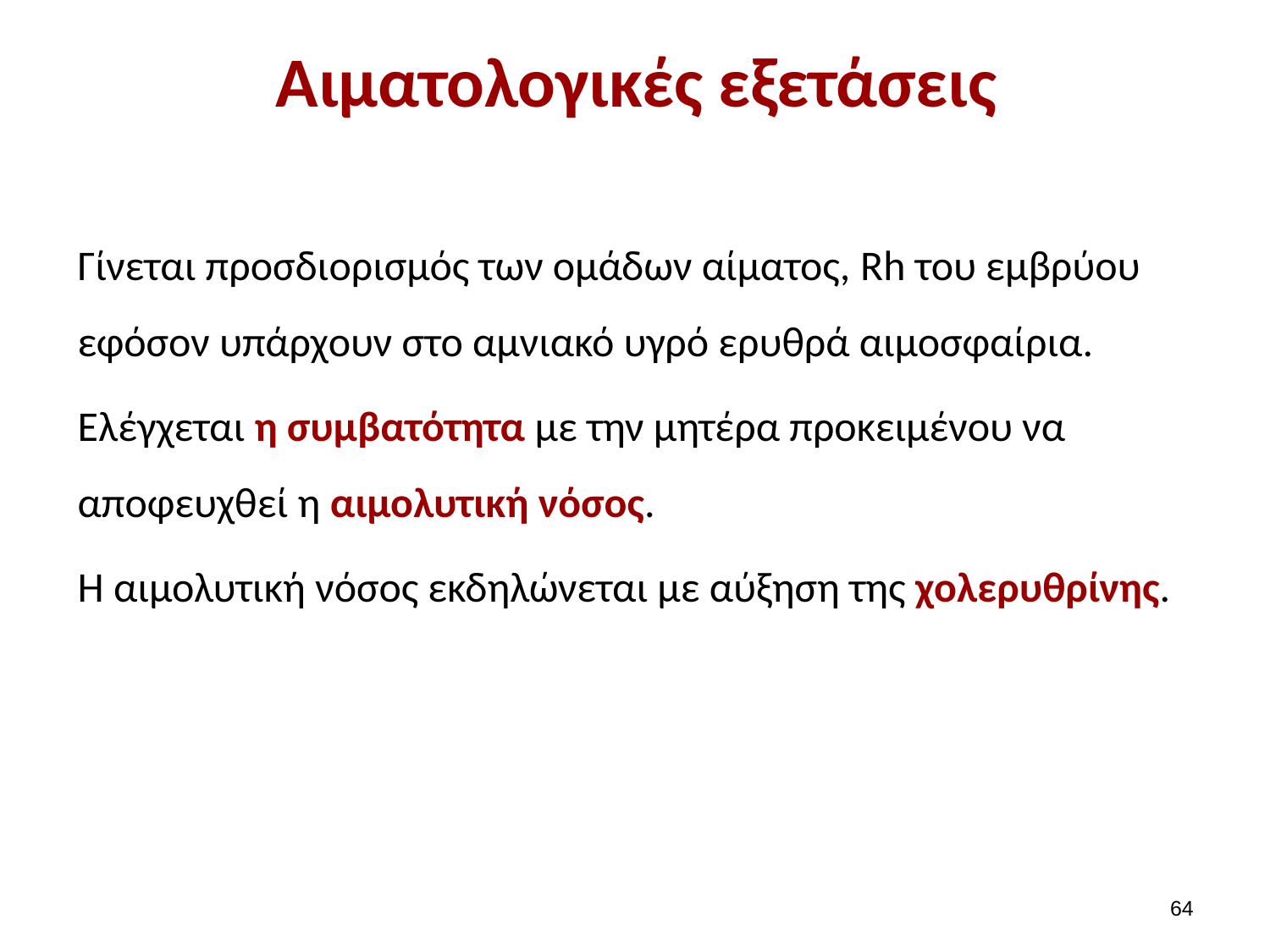

# Αιματολογικές εξετάσεις
Γίνεται προσδιορισμός των ομάδων αίματος, Rh του εμβρύου εφόσον υπάρχουν στο αμνιακό υγρό ερυθρά αιμοσφαίρια.
Ελέγχεται η συμβατότητα με την μητέρα προκειμένου να αποφευχθεί η αιμολυτική νόσος.
Η αιμολυτική νόσος εκδηλώνεται με αύξηση της χολερυθρίνης.

64